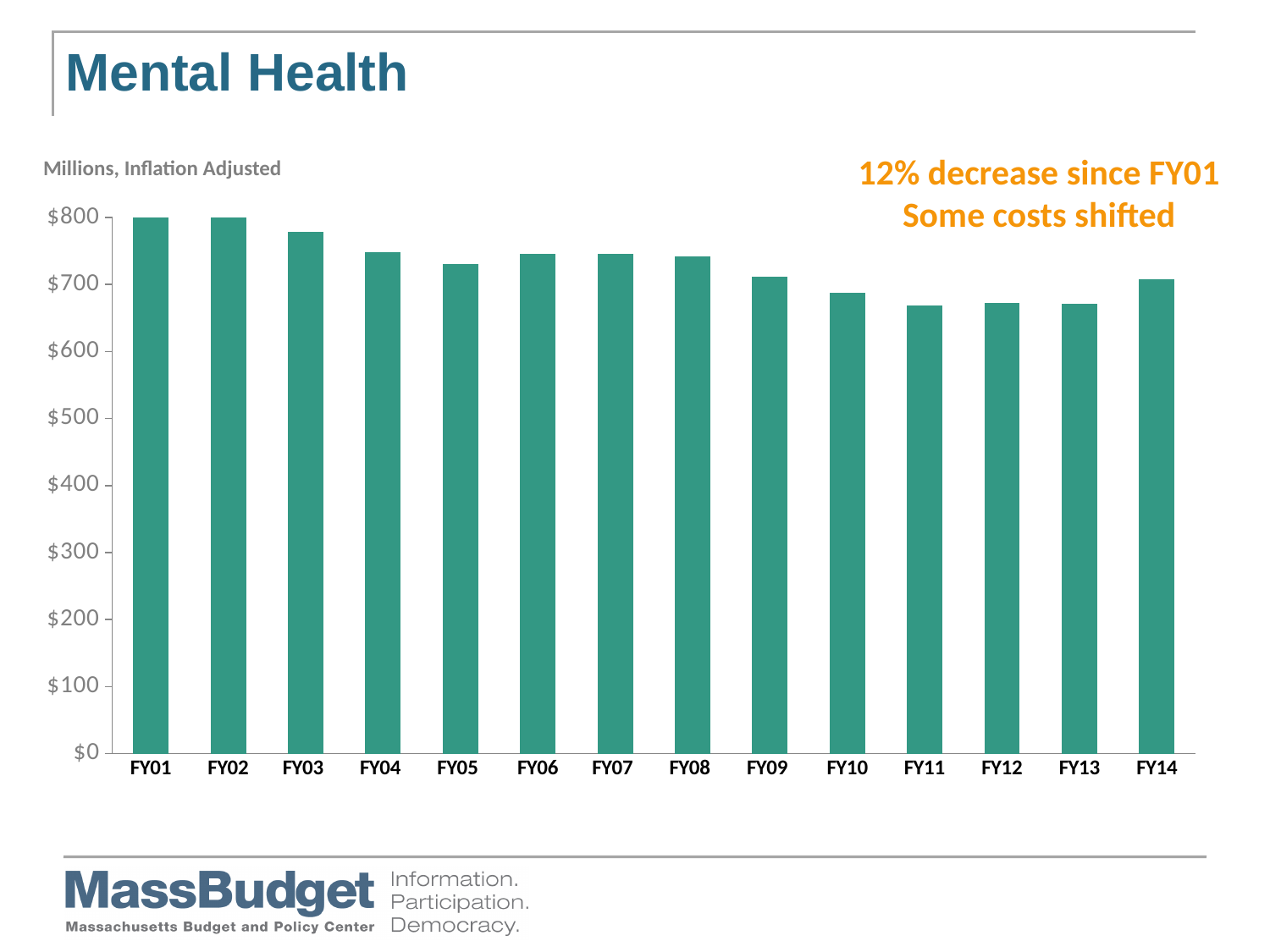

# Mental Health
12% decrease since FY01 Some costs shifted
Millions, Inflation Adjusted

### Chart

| Category | Column1 |
|---|---|
| FY01 | 801.3668934994975 |
| FY02 | 800.5261833301222 |
| FY03  | 778.2923508112523 |
| FY04  | 747.9718516392439 |
| FY05  | 731.1278706744122 |
| FY06 | 745.9726974461233 |
| FY07  | 745.1309861493977 |
| FY08  | 741.5631460301233 |
| FY09  | 711.1781314289843 |
| FY10 | 687.967306505374 |
| FY11 | 668.4912325920585 |
| FY12 | 672.8738729480499 |
| FY13 | 671.3740244302799 |
| FY14 | 707.2667323388 |